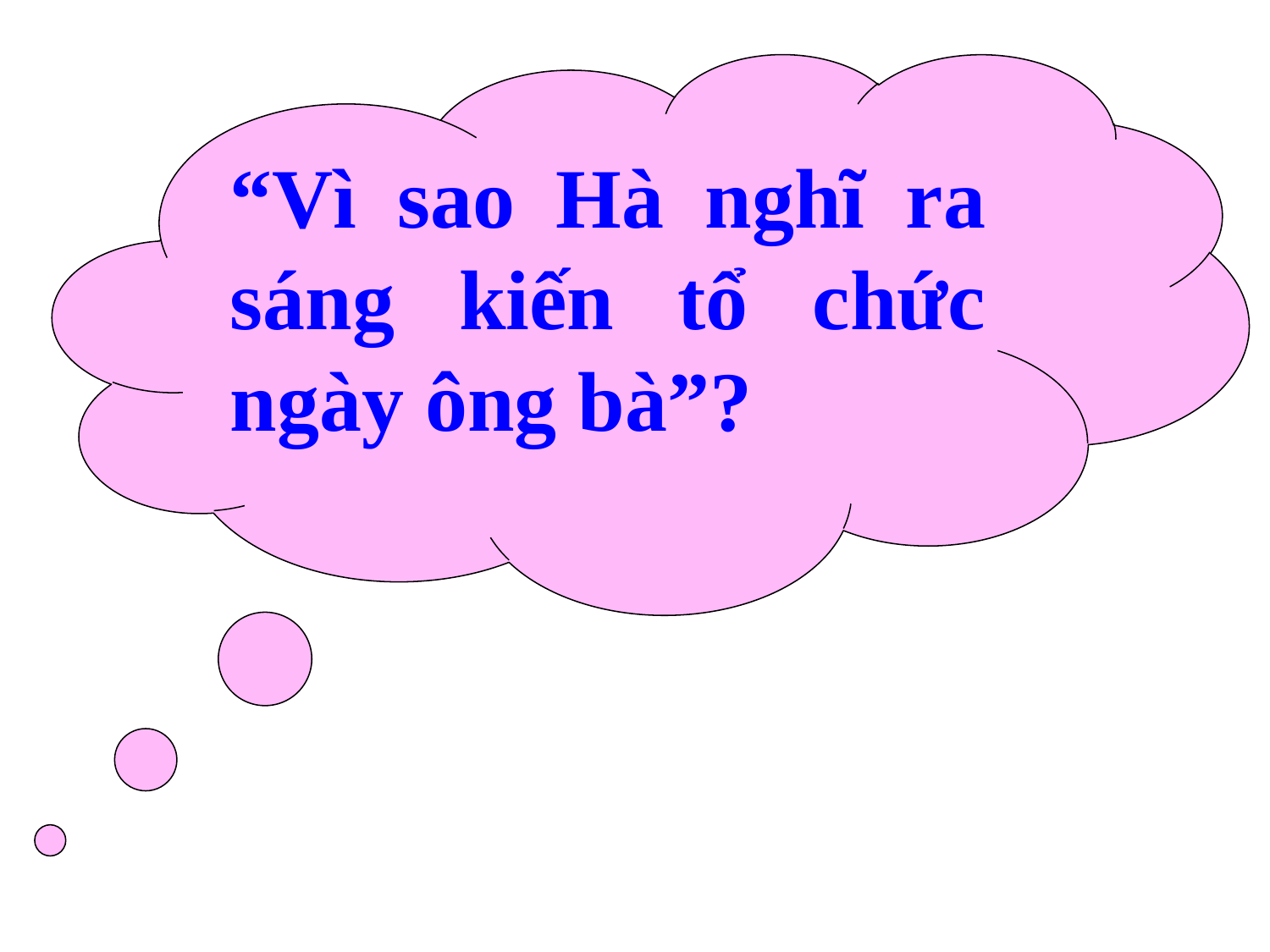

“Vì sao Hà nghĩ ra sáng kiến tổ chức ngày ông bà”?